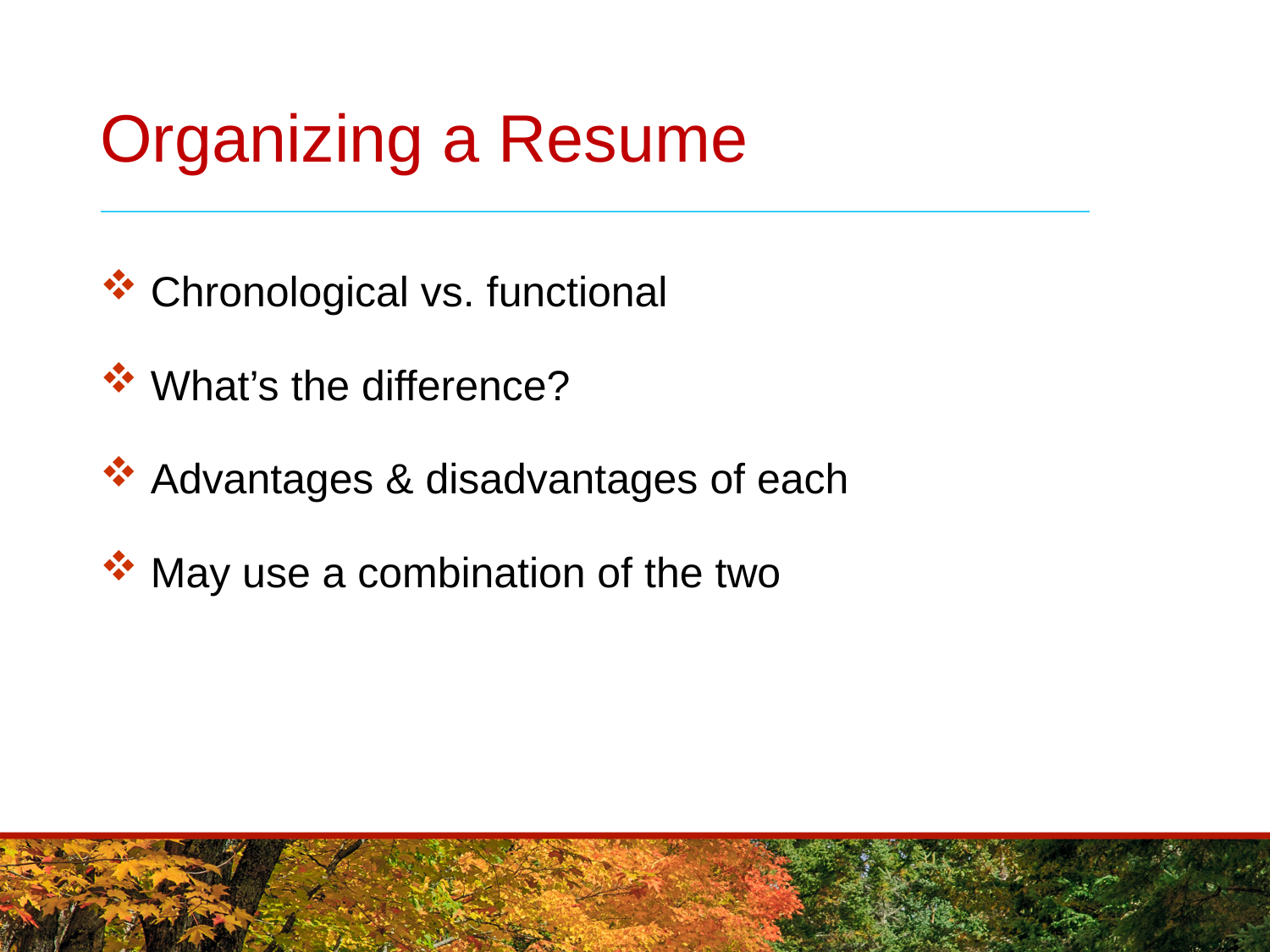

# Organizing a Resume
 Chronological vs. functional
 What’s the difference?
 Advantages & disadvantages of each
 May use a combination of the two